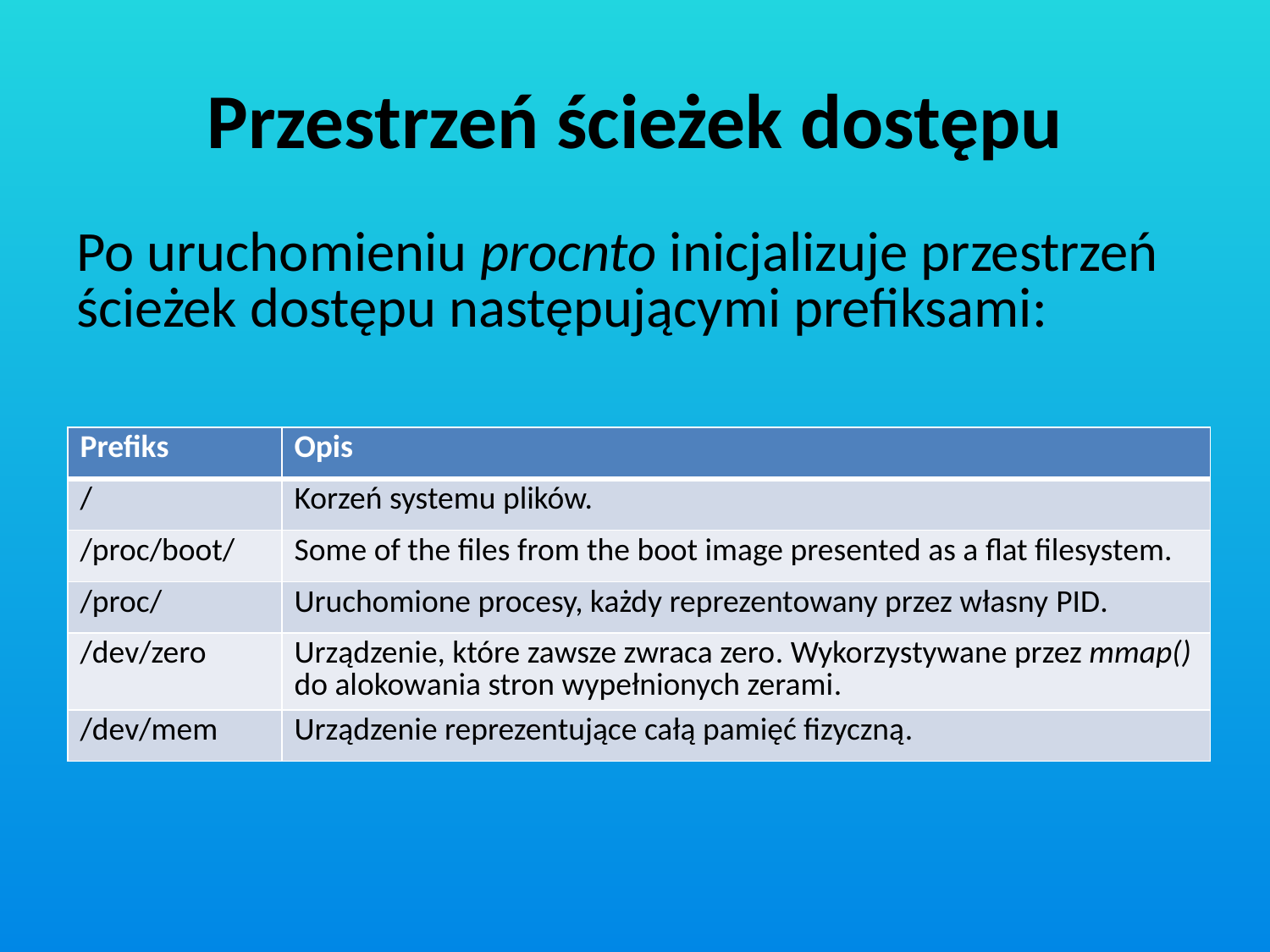

# Przestrzeń ścieżek dostępu
Po uruchomieniu procnto inicjalizuje przestrzeń ścieżek dostępu następującymi prefiksami:
| Prefiks | Opis |
| --- | --- |
| / | Korzeń systemu plików. |
| /proc/boot/ | Some of the files from the boot image presented as a flat filesystem. |
| /proc/ | Uruchomione procesy, każdy reprezentowany przez własny PID. |
| /dev/zero | Urządzenie, które zawsze zwraca zero. Wykorzystywane przez mmap() do alokowania stron wypełnionych zerami. |
| /dev/mem | Urządzenie reprezentujące całą pamięć fizyczną. |